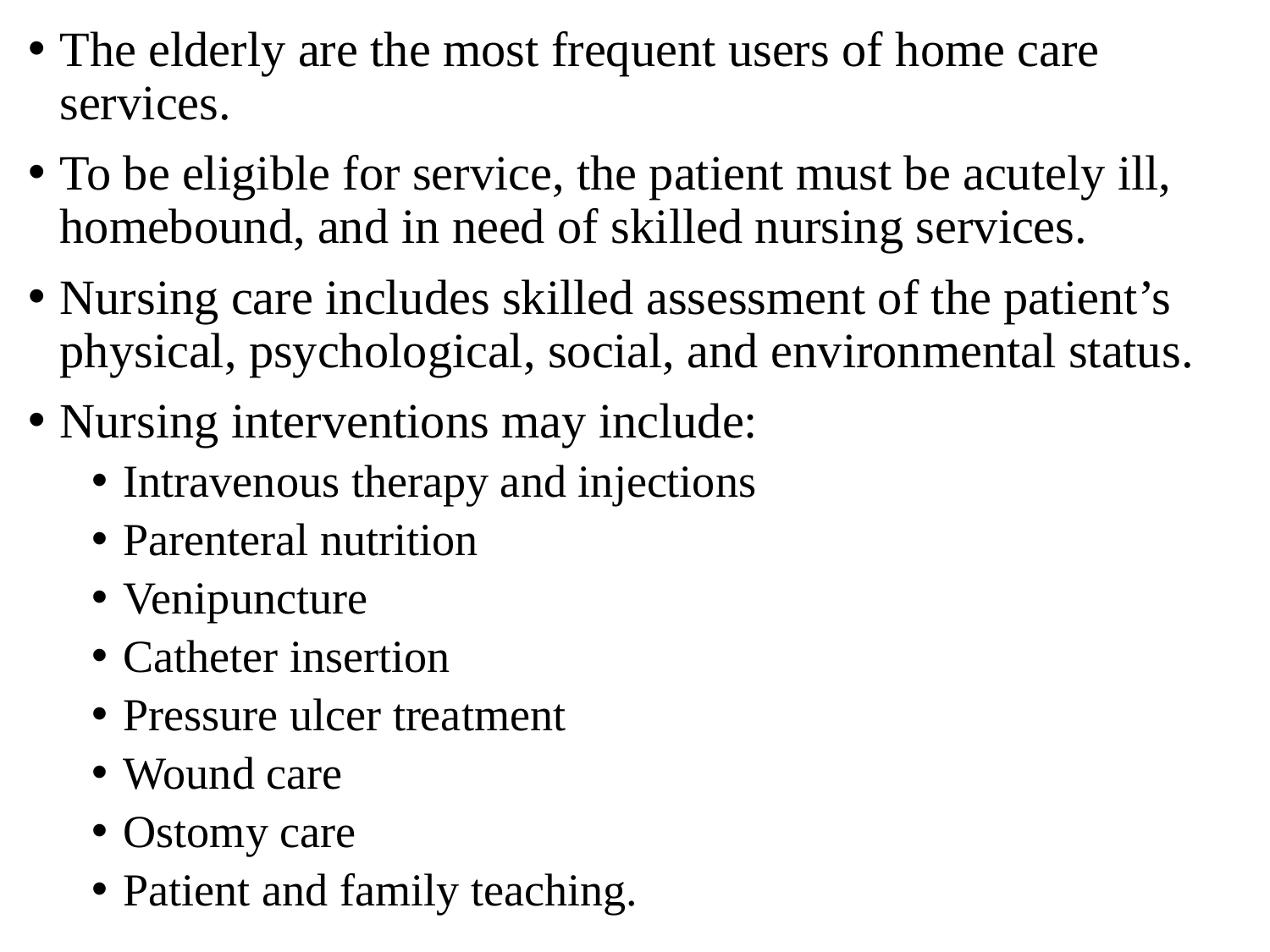

The elderly are the most frequent users of home care services.
To be eligible for service, the patient must be acutely ill, homebound, and in need of skilled nursing services.
Nursing care includes skilled assessment of the patient’s physical, psychological, social, and environmental status.
Nursing interventions may include:
Intravenous therapy and injections
Parenteral nutrition
Venipuncture
Catheter insertion
Pressure ulcer treatment
Wound care
Ostomy care
Patient and family teaching.
#